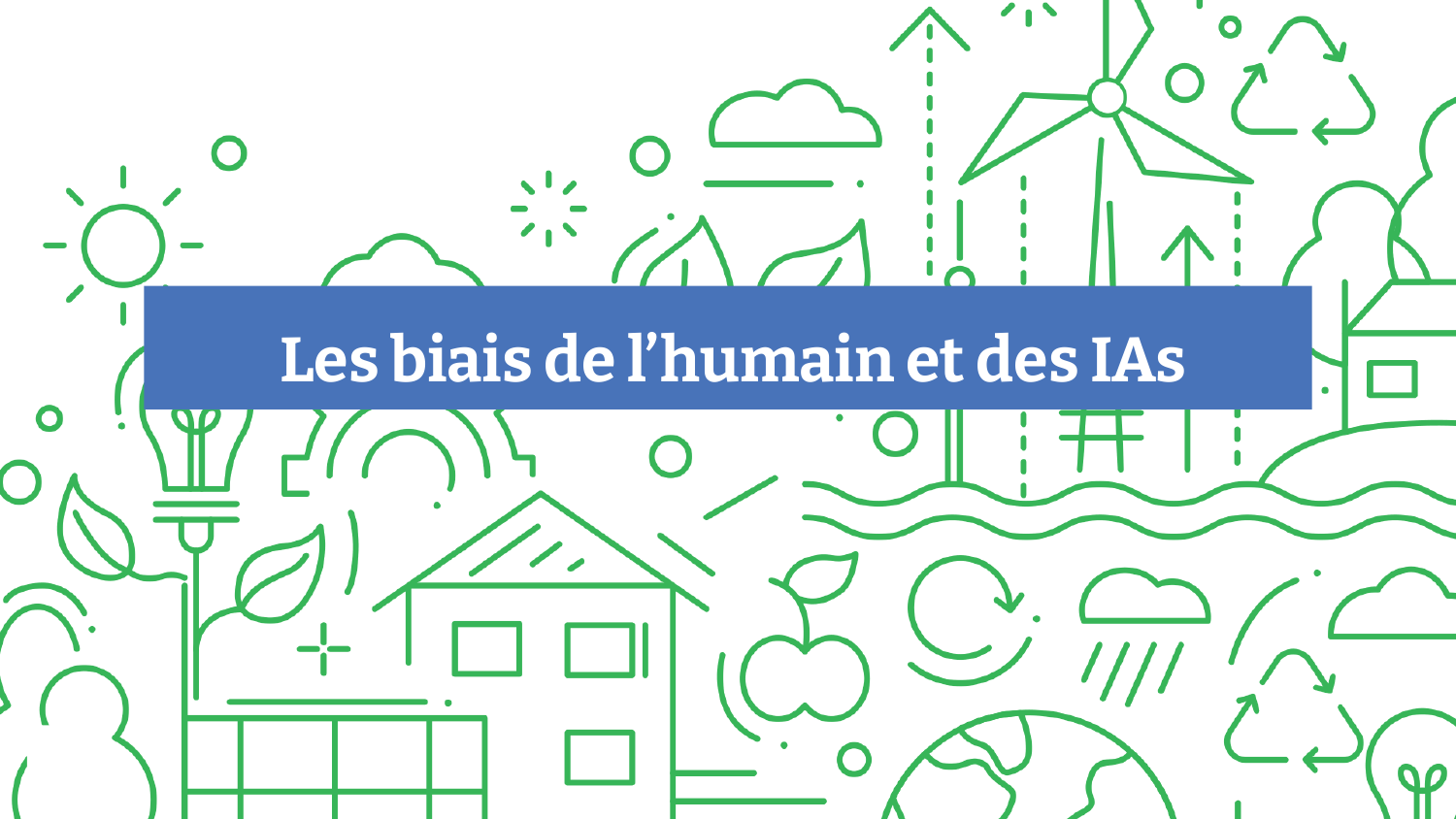

# Les biais de l’humain et des IAs